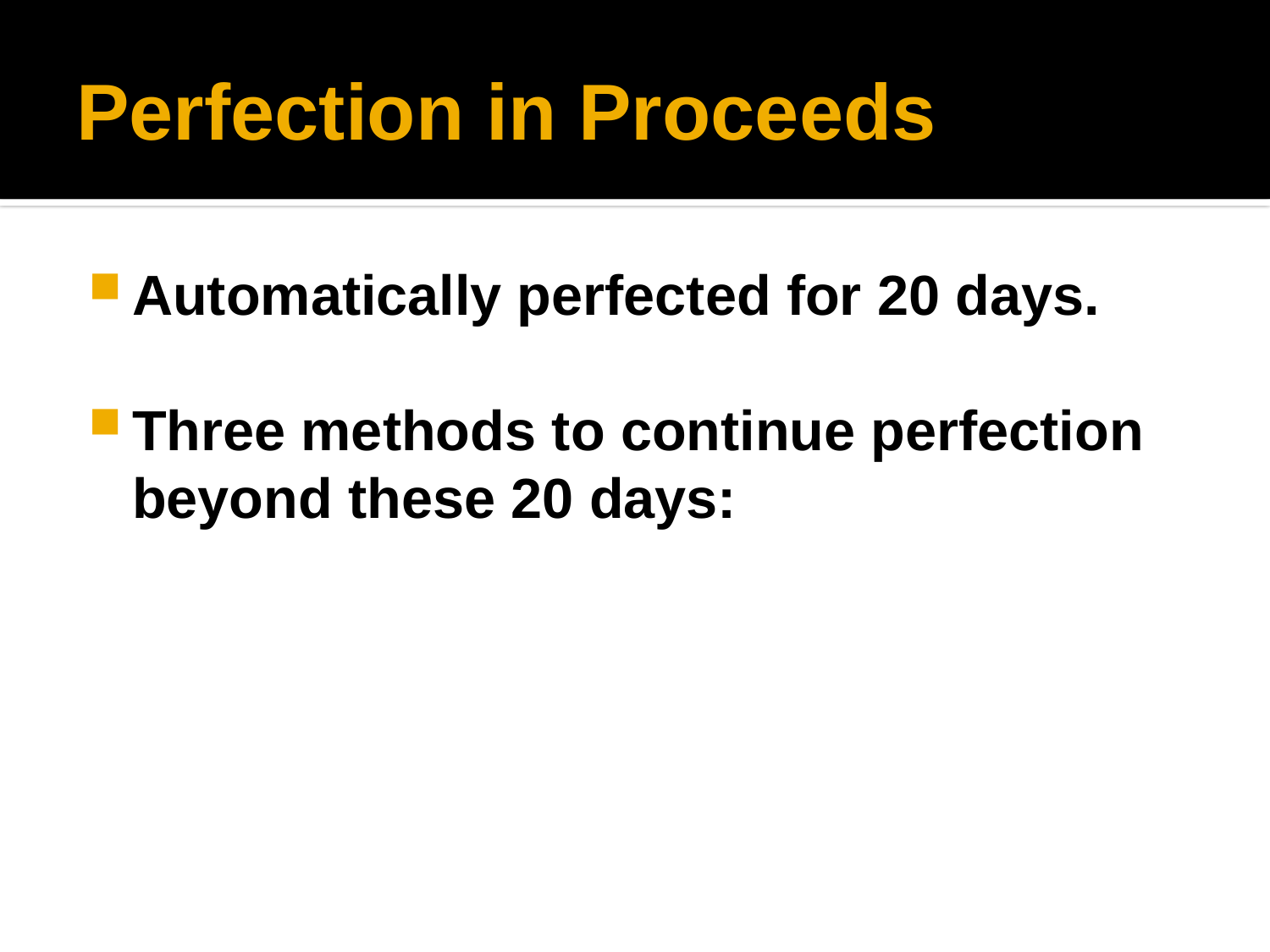

# Perfection in Proceeds
Automatically perfected for 20 days.

Three methods to continue perfection beyond these 20 days: